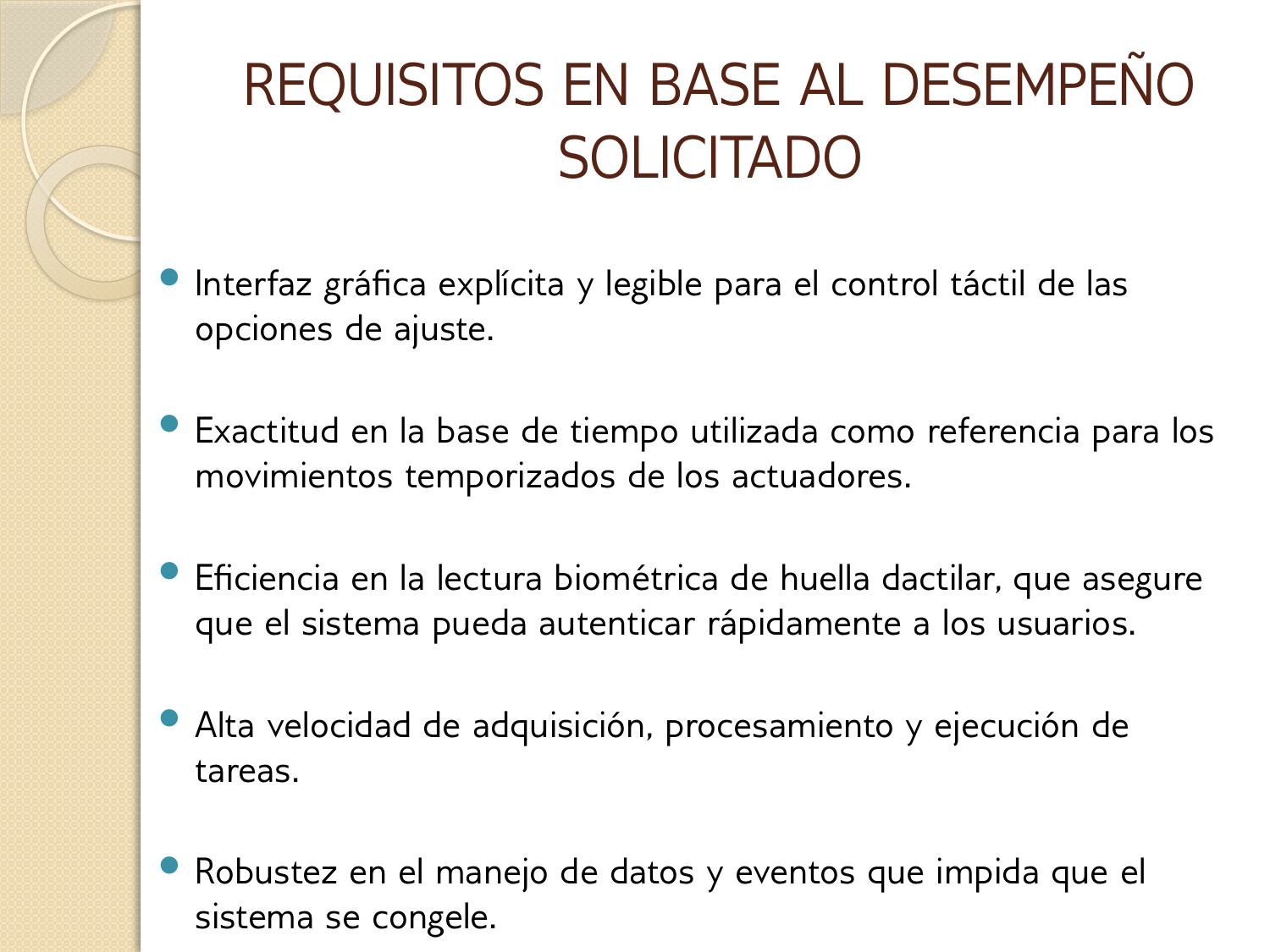

# REQUISITOS EN BASE AL DESEMPEÑO SOLICITADO

Interfaz gráfica explícita y legible para el control táctil de las opciones de ajuste.

Exactitud en la base de tiempo utilizada como referencia para los movimientos temporizados de los actuadores.

Eficiencia en la lectura biométrica de huella dactilar, que asegure que el sistema pueda autenticar rápidamente a los usuarios.

Alta velocidad de adquisición, procesamiento y ejecución de tareas.

Robustez en el manejo de datos y eventos que impida que el sistema se congele.